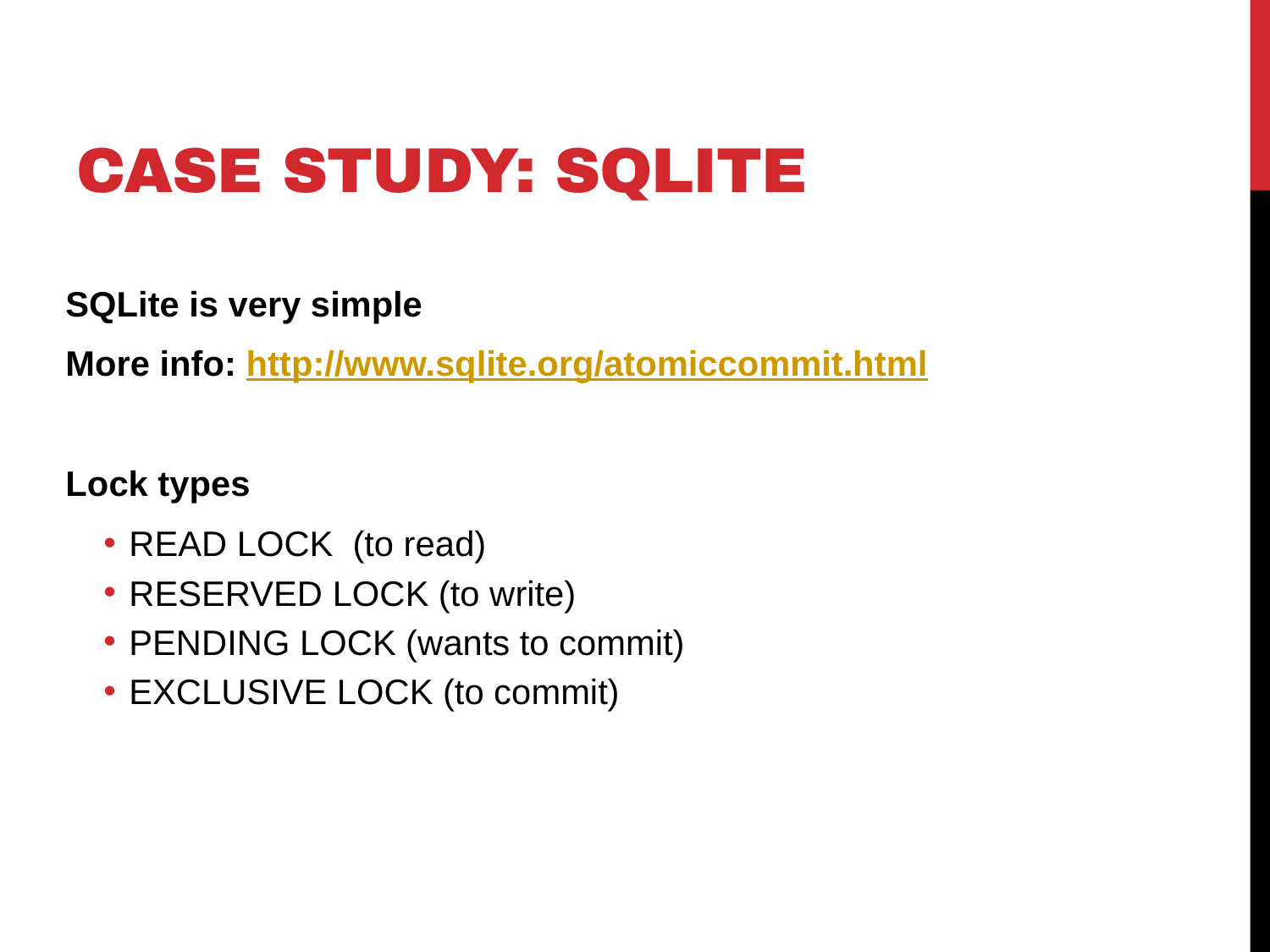

# Case Study: SQLite
SQLite is very simple
More info: http://www.sqlite.org/atomiccommit.html

Lock types
READ LOCK  (to read)
RESERVED LOCK (to write)
PENDING LOCK (wants to commit)
EXCLUSIVE LOCK (to commit)